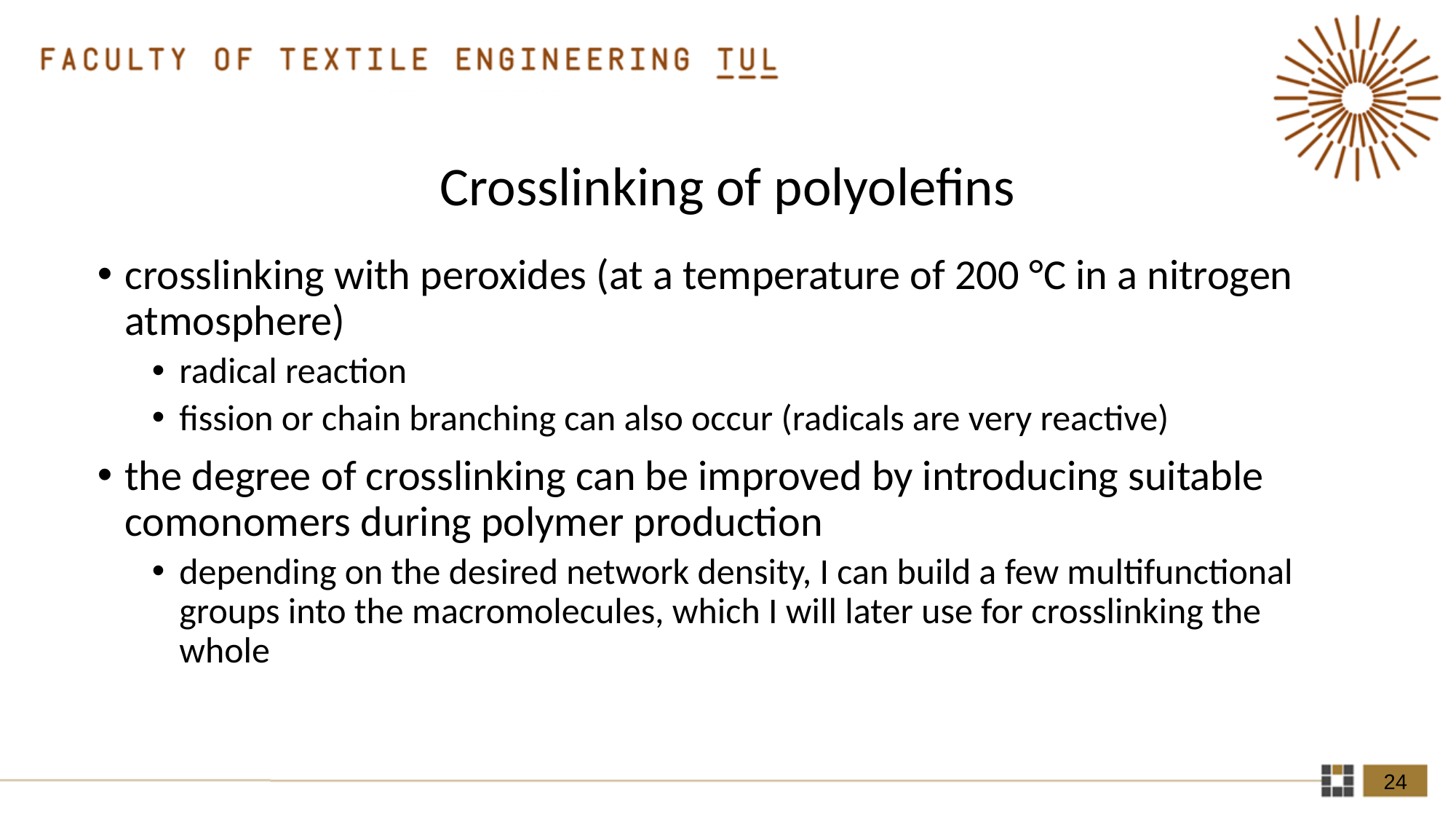

# Crosslinking of polyolefins
crosslinking with peroxides (at a temperature of 200 °C in a nitrogen atmosphere)
radical reaction
fission or chain branching can also occur (radicals are very reactive)
the degree of crosslinking can be improved by introducing suitable comonomers during polymer production
depending on the desired network density, I can build a few multifunctional groups into the macromolecules, which I will later use for crosslinking the whole
24